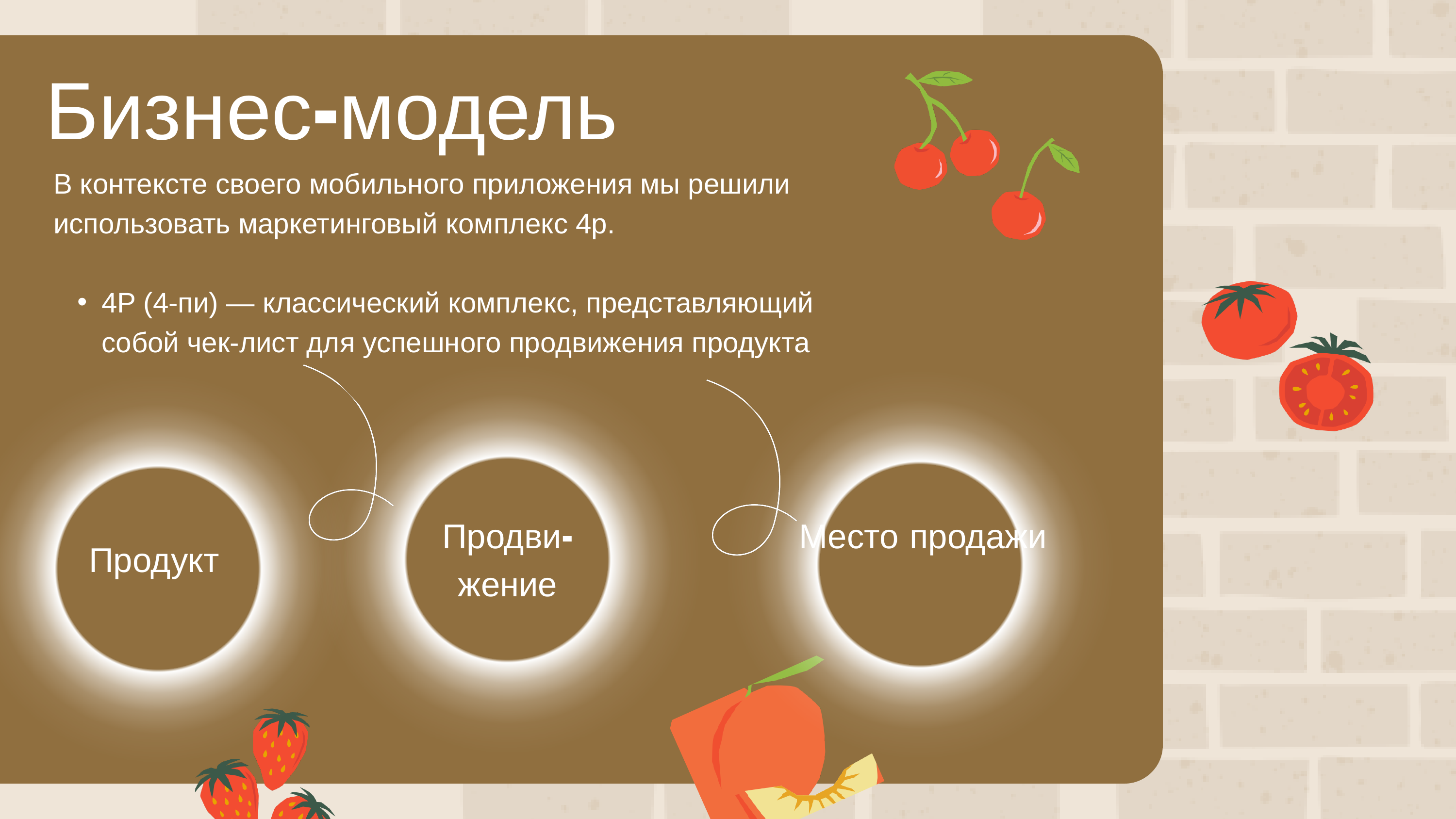

Бизнес-модель

В контексте своего мобильного приложения мы решили использовать маркетинговый комплекс 4р.

4P (4-пи) — классический комплекс, представляющий собой чек-лист для успешного продвижения продукта

Продви-жение

Место продажи

Продукт